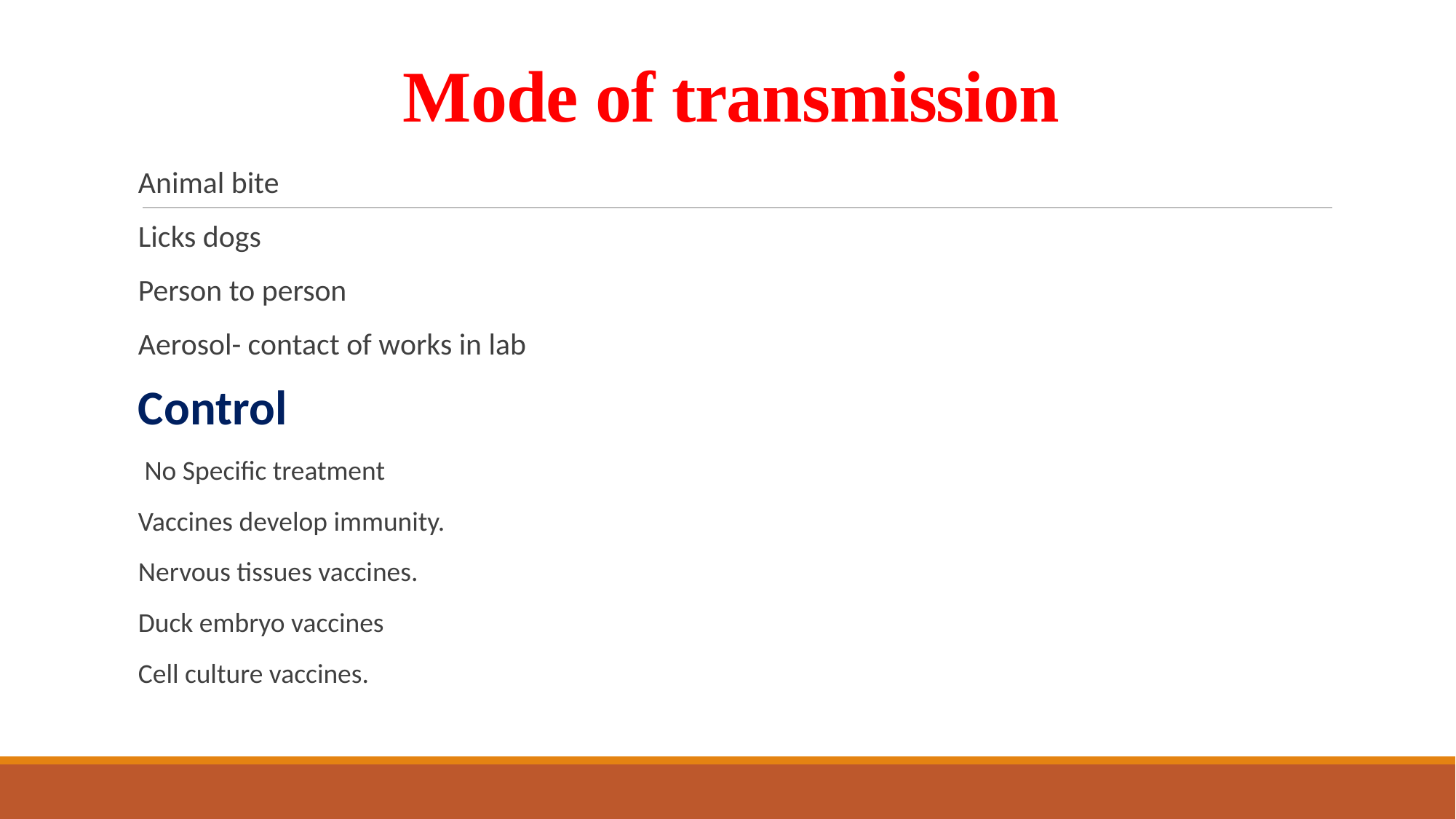

# Mode of transmission
Animal bite
Licks dogs
Person to person
Aerosol- contact of works in lab
Control
 No Specific treatment
Vaccines develop immunity.
Nervous tissues vaccines.
Duck embryo vaccines
Cell culture vaccines.